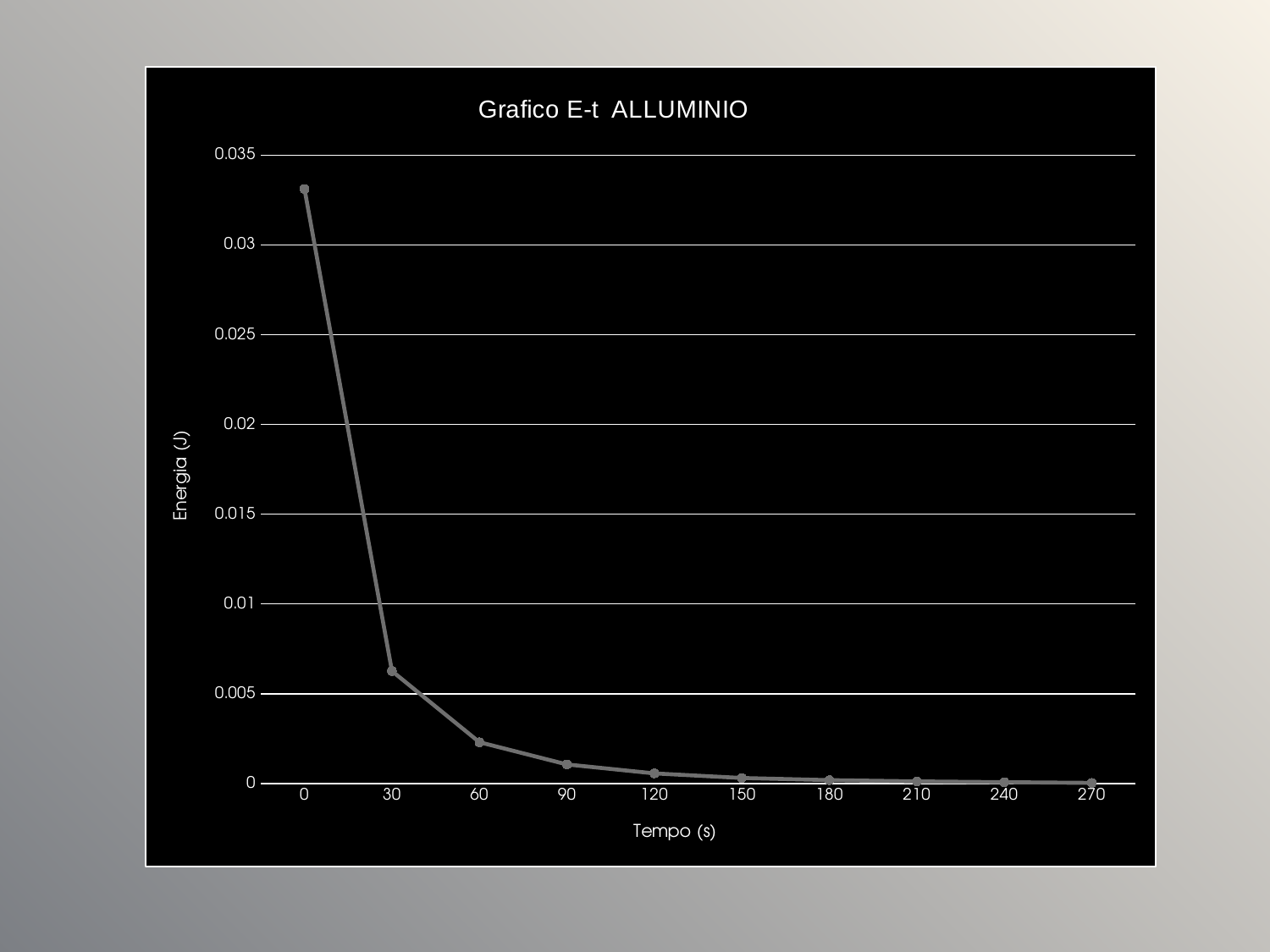

### Chart: Grafico E-t  ALLUMINIO

| Category |  |
|---|---|
| 0 | 0.033125 |
| 30 | 0.006261814744801514 |
| 60 | 0.0022939750692520778 |
| 90 | 0.0010562818877551021 |
| 120 | 0.0005586945522010457 |
| 150 | 0.00030045351473922906 |
| 180 | 0.00018175582990397803 |
| 210 | 0.00011328271946923838 |
| 240 | 6.782211666427796e-05 |
| 270 | 2.8487027115349886e-05 |